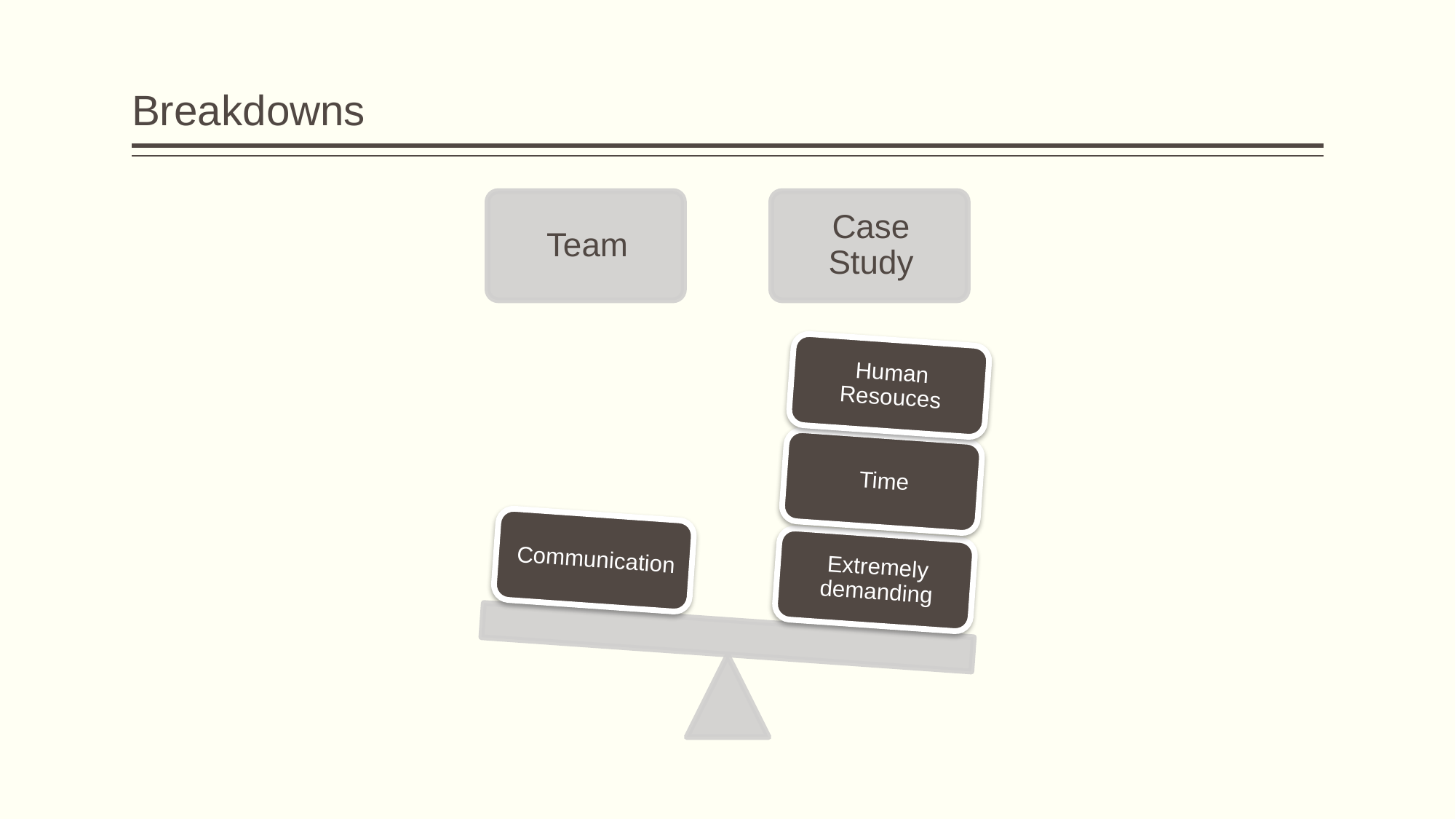

# Breakdowns
Team
Case Study
Extremely demanding
Time
Human Resouces
Communication